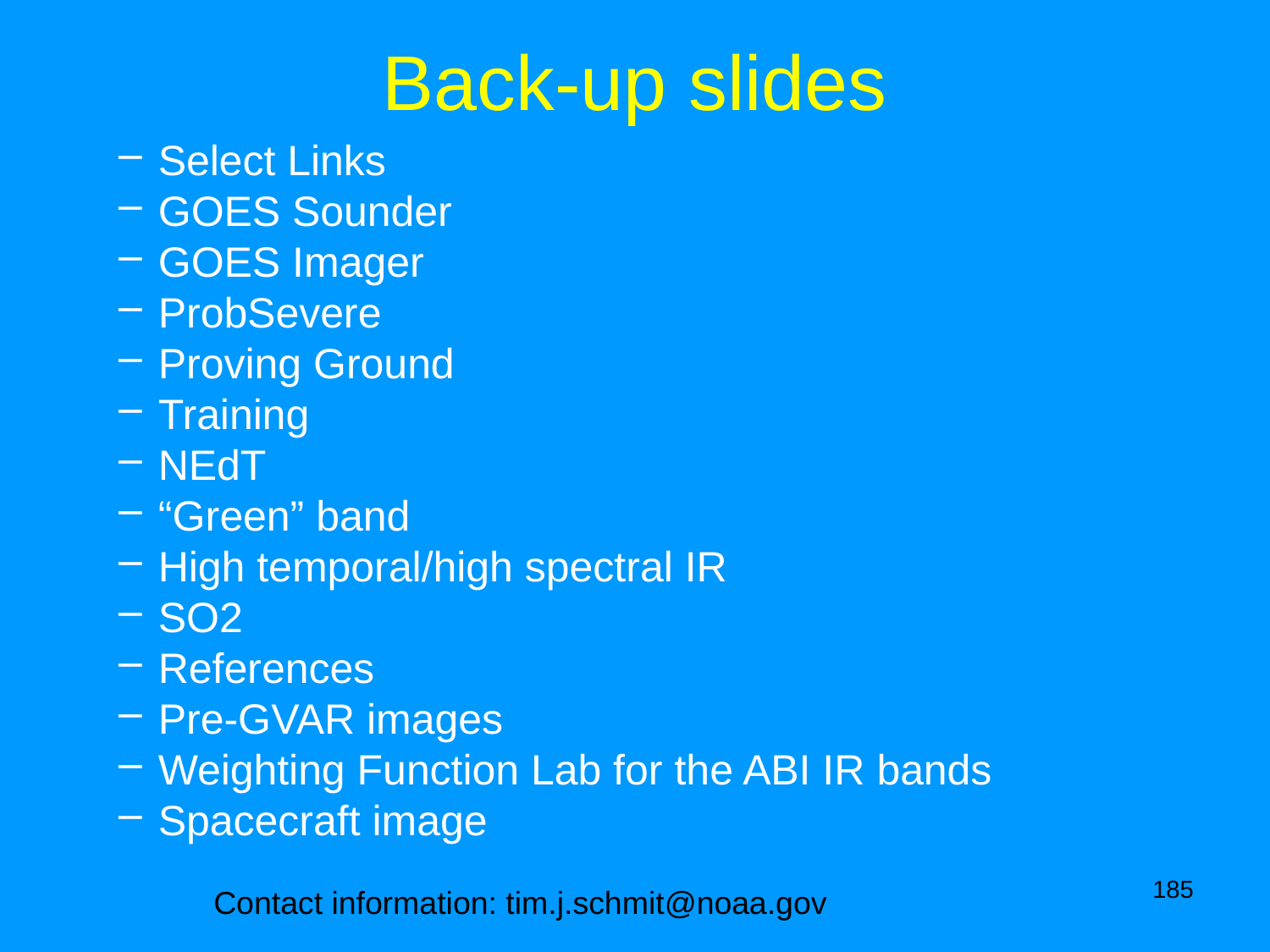

# Back-up slides
Select Links
GOES Sounder
GOES Imager
ProbSevere
Proving Ground
Training
NEdT
“Green” band
High temporal/high spectral IR
SO2
References
Pre-GVAR images
Weighting Function Lab for the ABI IR bands
Spacecraft image

185
Contact information: tim.j.schmit@noaa.gov